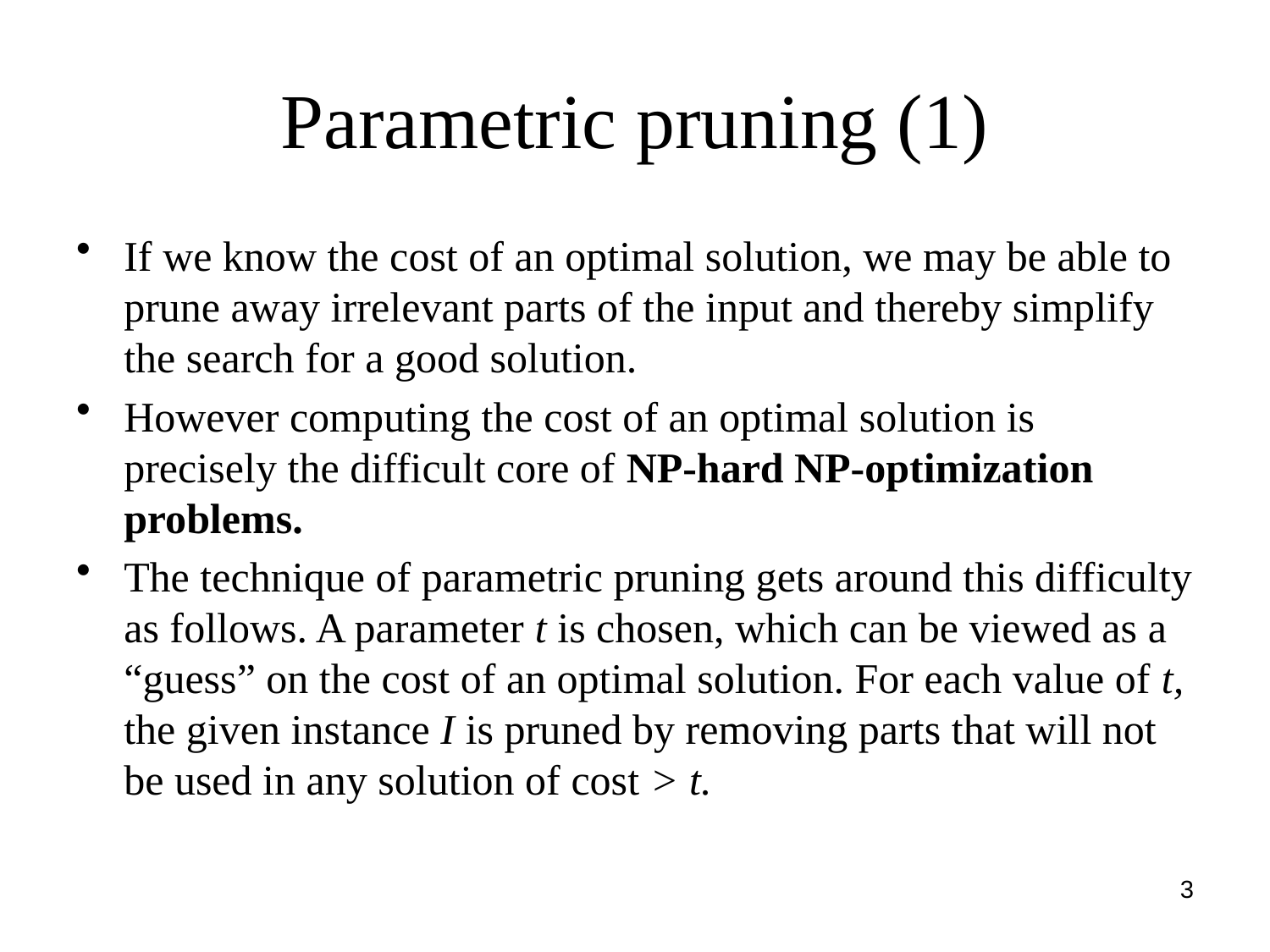

# Parametric pruning (1)
If we know the cost of an optimal solution, we may be able to prune away irrelevant parts of the input and thereby simplify the search for a good solution.
However computing the cost of an optimal solution is precisely the difficult core of NP-hard NP-optimization problems.
The technique of parametric pruning gets around this difficulty as follows. A parameter t is chosen, which can be viewed as a “guess” on the cost of an optimal solution. For each value of t, the given instance I is pruned by removing parts that will not be used in any solution of cost > t.
3